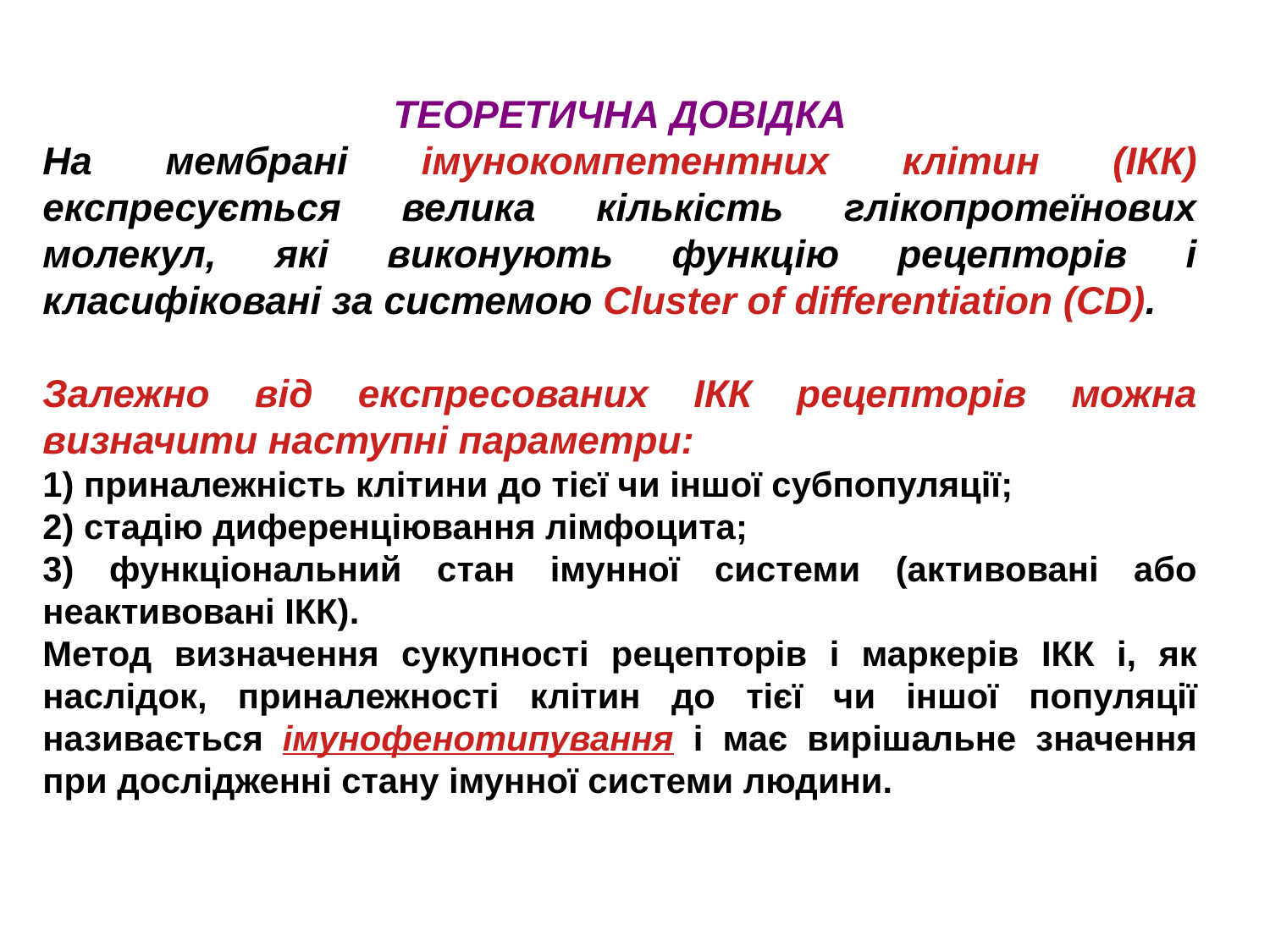

ТЕОРЕТИЧНА ДОВІДКА
На мембрані імунокомпетентних клітин (ІКК) експресується велика кількість глікопротеїнових молекул, які виконують функцію рецепторів і класифіковані за системою Clustеr of differentiation (CD).

Залежно від експресованих ІКК рецепторів можна визначити наступні параметри:
1) приналежність клітини до тієї чи іншої субпопуляції;
2) стадію диференціювання лімфоцита;
3) функціональний стан імунної системи (активовані або неактивовані ІКК).
Метод визначення сукупності рецепторів і маркерів ІКК і, як наслідок, приналежності клітин до тієї чи іншої популяції називається імунофенотипування і має вирішальне значення при дослідженні стану імунної системи людини.